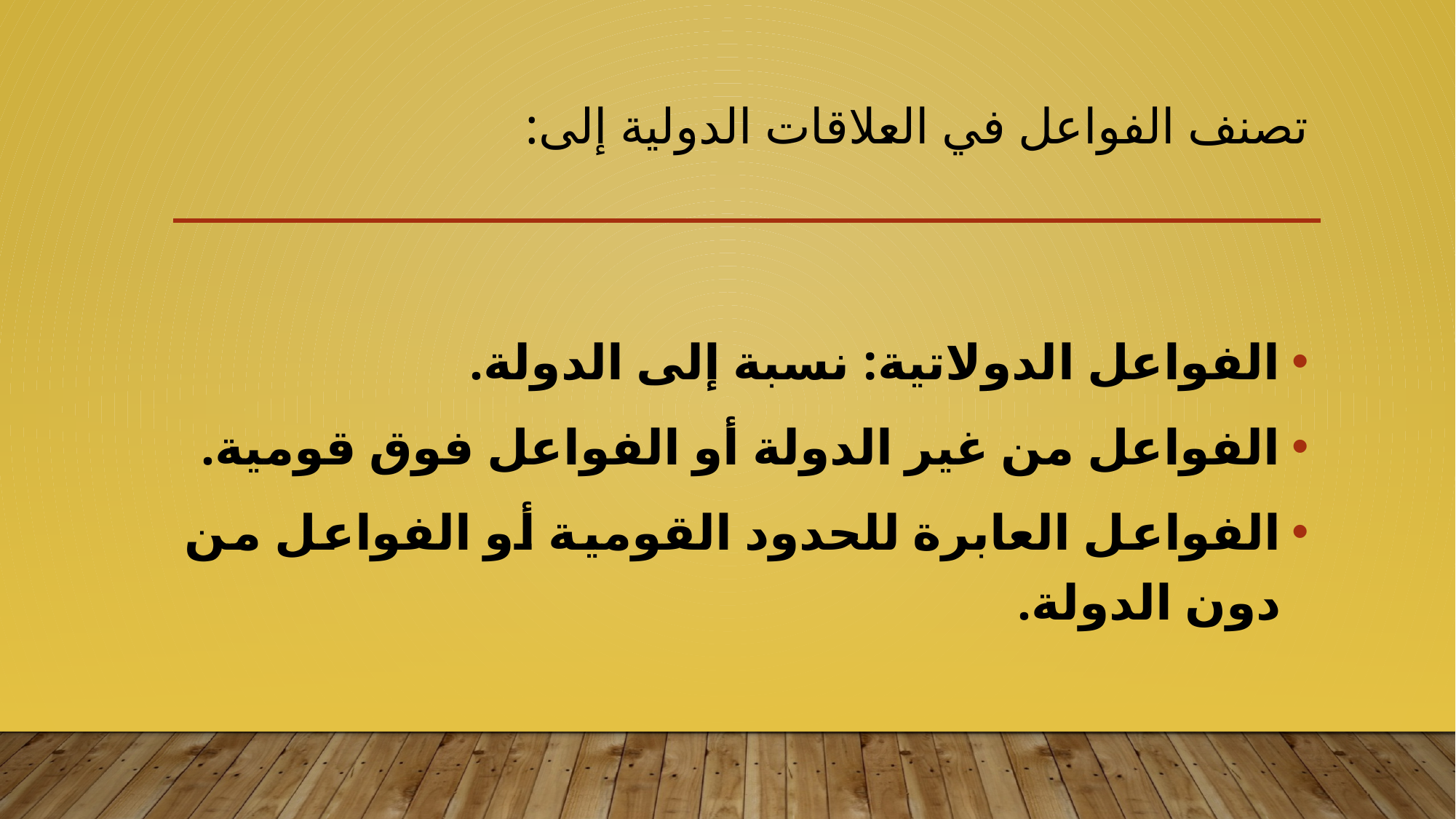

# تصنف الفواعل في العلاقات الدولية إلى:

الفواعل الدولاتية: نسبة إلى الدولة.
الفواعل من غير الدولة أو الفواعل فوق قومية.
الفواعل العابرة للحدود القومية أو الفواعل من دون الدولة.